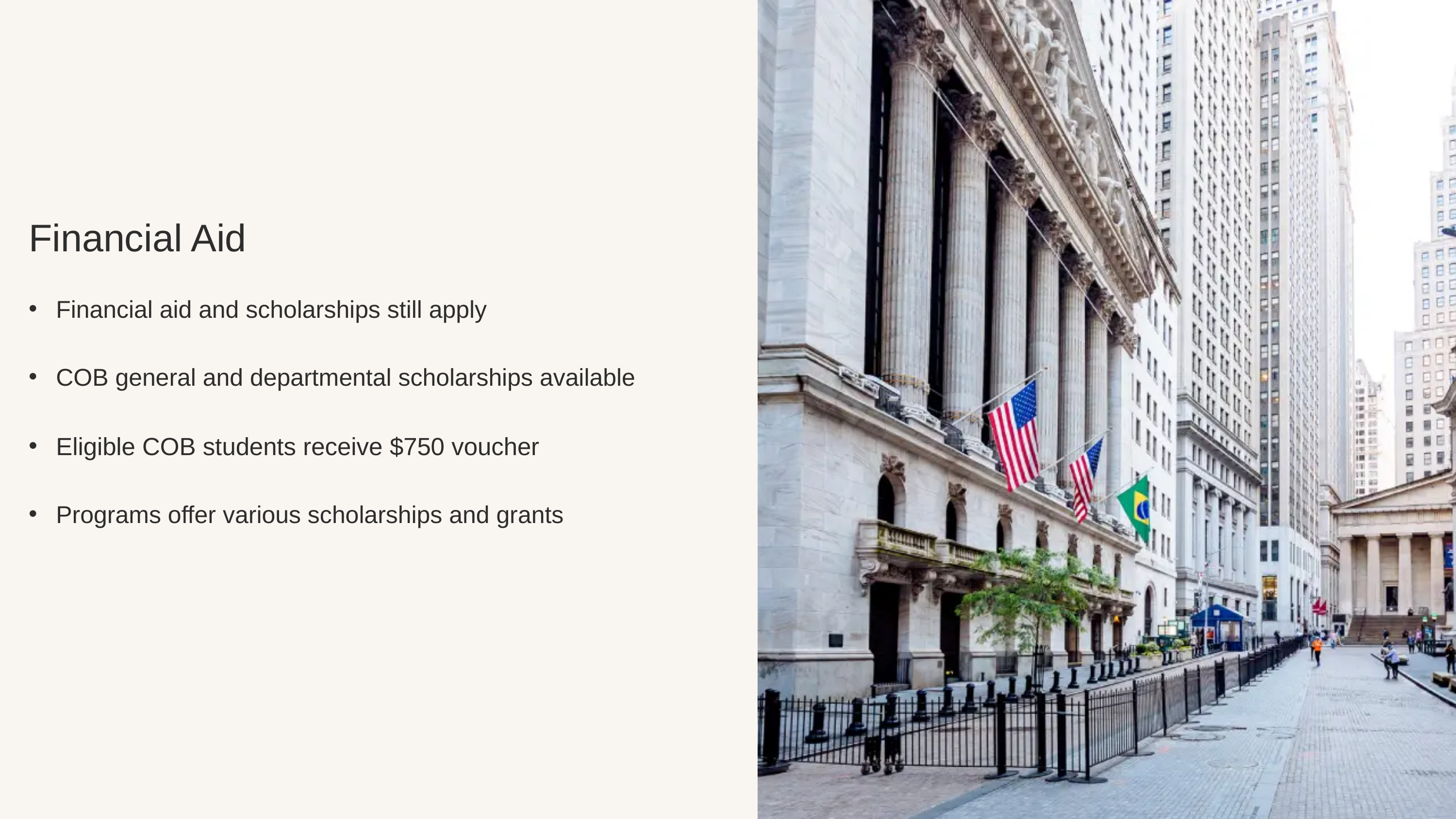

Financial Aid
Financial aid and scholarships still apply

COB general and departmental scholarships available

Eligible COB students receive $750 voucher

Programs offer various scholarships and grants